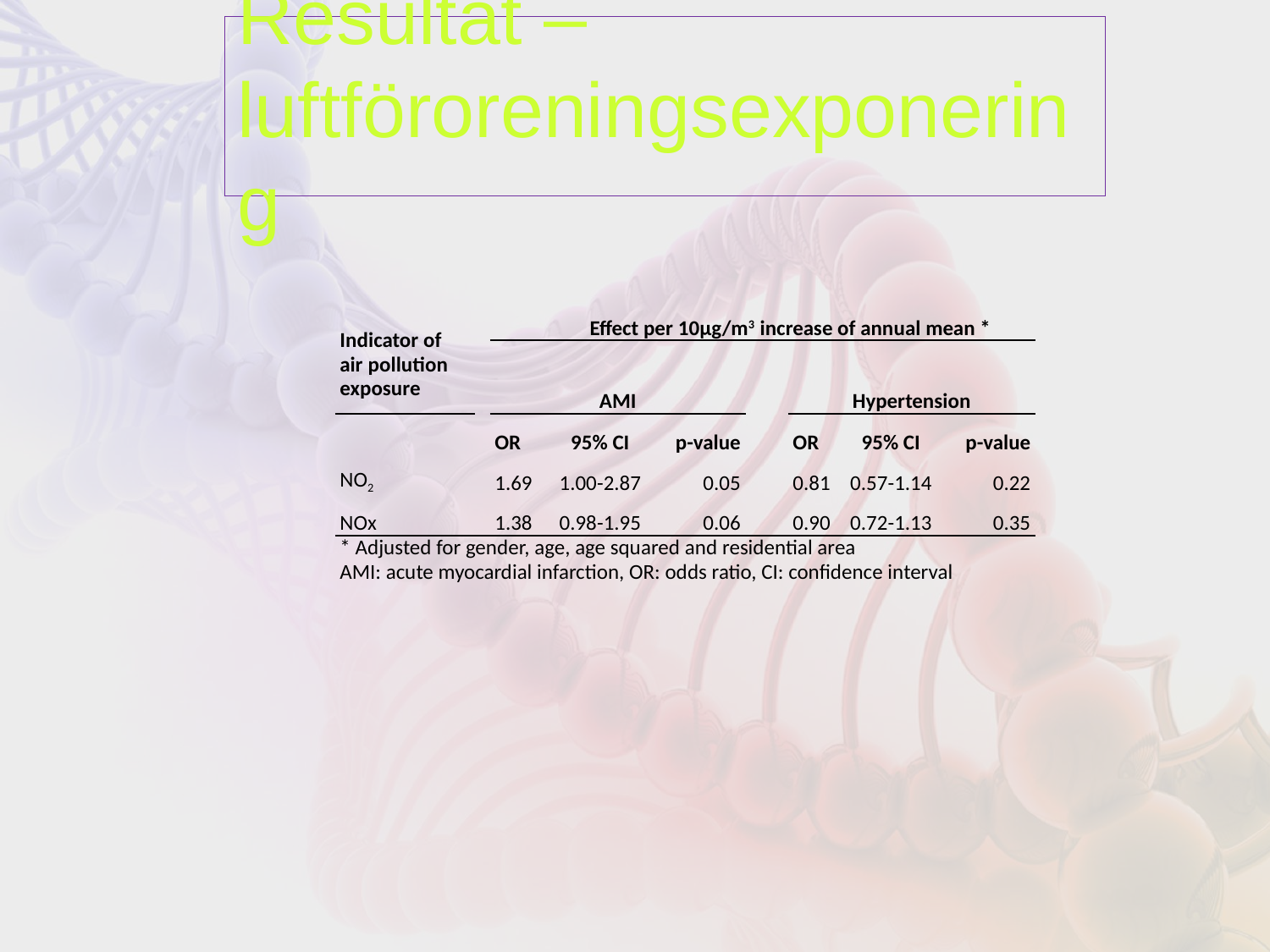

# Resultat – luftföroreningsexponering
| Indicator of air pollution exposure |  |  | Effect per 10µg/m3 increase of annual mean \* |  |  |  |  |  |  |
| --- | --- | --- | --- | --- | --- | --- | --- | --- | --- |
|  |  | AMI |  |  |  |  | Hypertension |  |  |
|  |  | OR | 95% CI | p-value |  |  | OR | 95% CI | p-value |
| NO2 |  | 1.69 | 1.00-2.87 | 0.05 |  |  | 0.81 | 0.57-1.14 | 0.22 |
| NOx |  | 1.38 | 0.98-1.95 | 0.06 |  |  | 0.90 | 0.72-1.13 | 0.35 |
| \* Adjusted for gender, age, age squared and residential area |  |  |  |  |  |  |  |  |  |
| AMI: acute myocardial infarction, OR: odds ratio, CI: confidence interval |  |  |  |  |  |  |  |  |  |